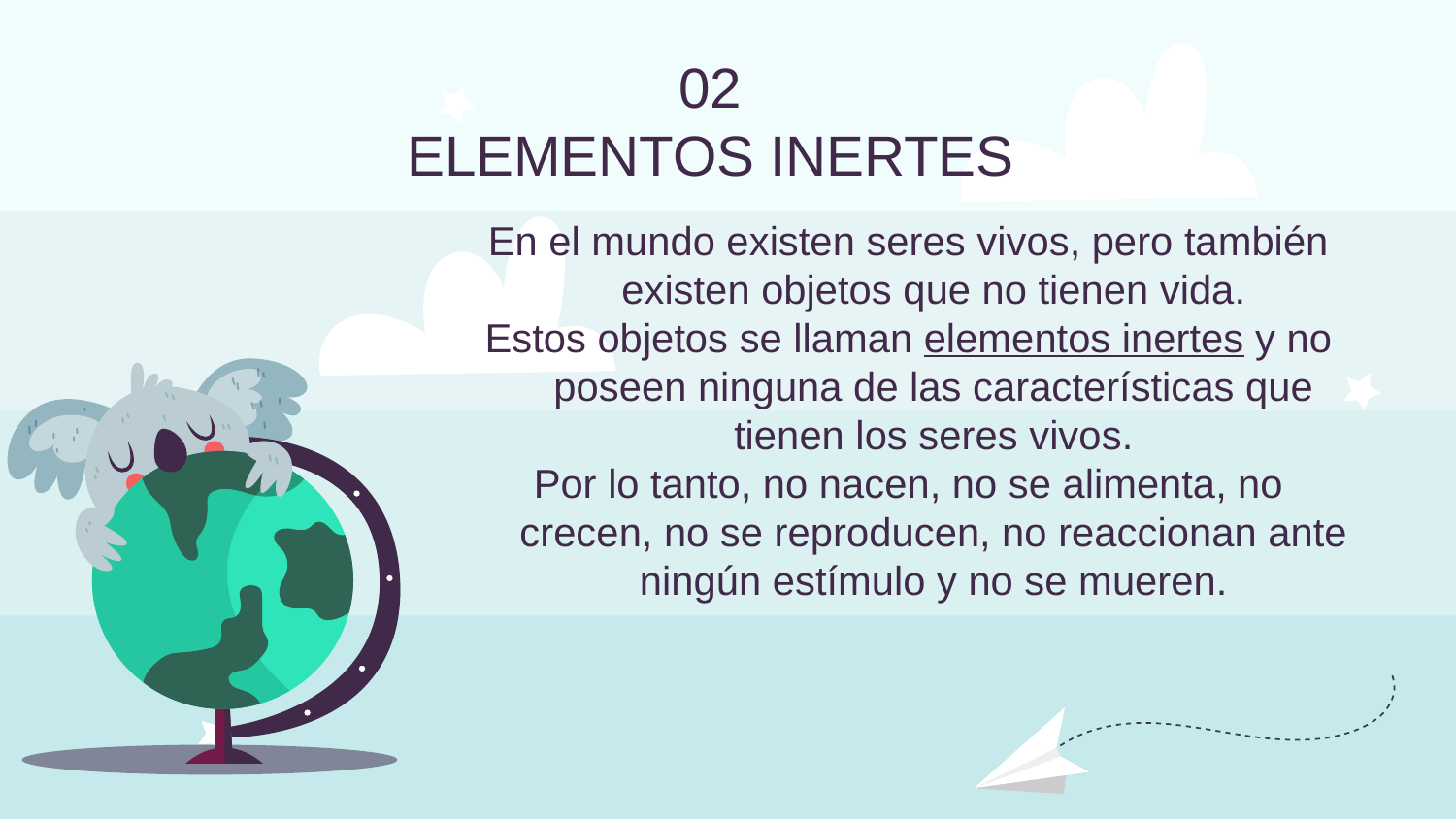

02
ELEMENTOS INERTES
En el mundo existen seres vivos, pero también existen objetos que no tienen vida.
Estos objetos se llaman elementos inertes y no poseen ninguna de las características que tienen los seres vivos.
Por lo tanto, no nacen, no se alimenta, no crecen, no se reproducen, no reaccionan ante ningún estímulo y no se mueren.